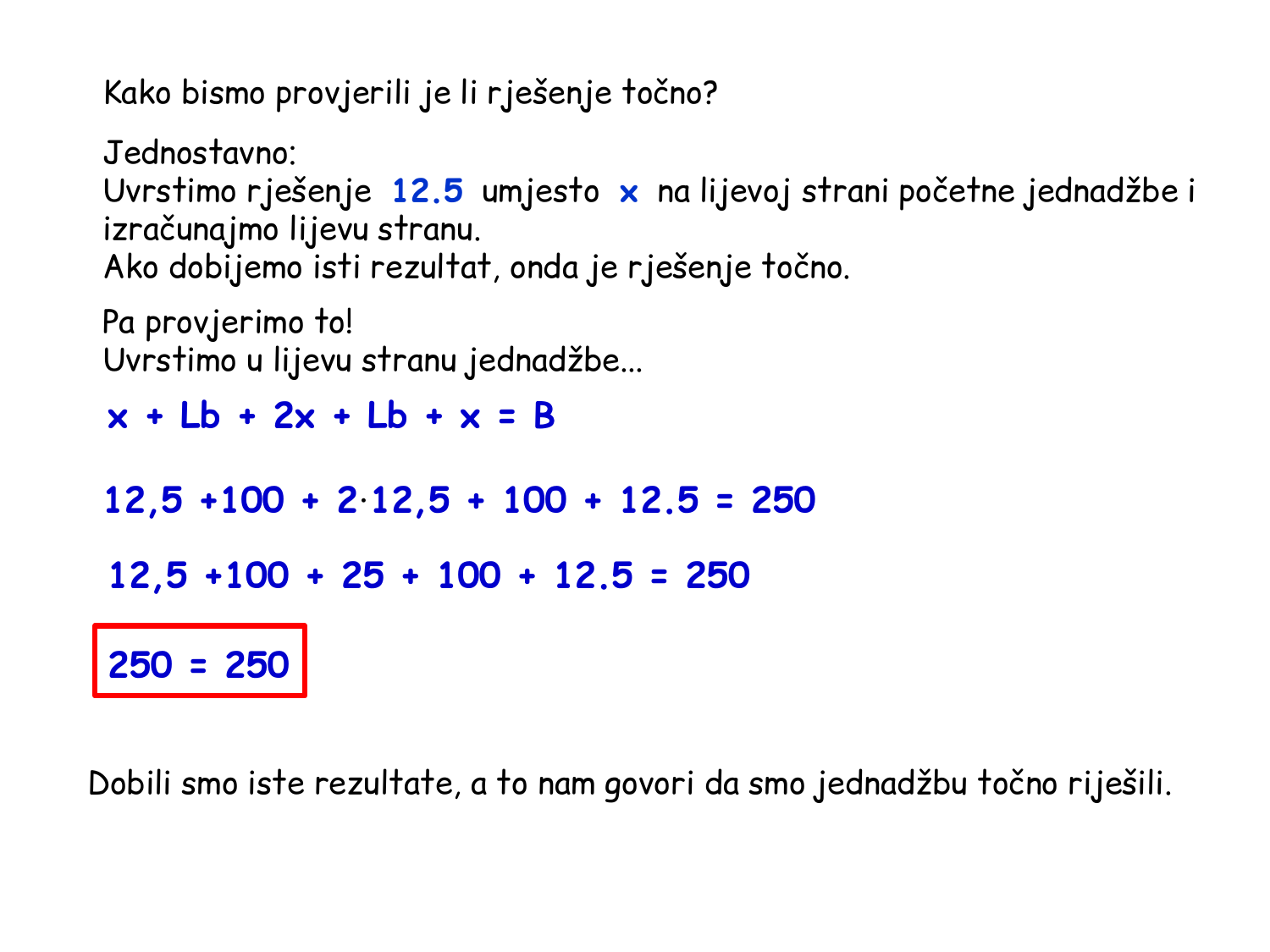

Kako bismo provjerili je li rješenje točno?
Jednostavno:
Uvrstimo rješenje  12.5  umjesto  x  na lijevoj strani početne jednadžbe i izračunajmo lijevu stranu.
Ako dobijemo isti rezultat, onda je rješenje točno.

Pa provjerimo to!
Uvrstimo u lijevu stranu jednadžbe...
x + Lb + 2x + Lb + x = B
12,5 +100 + 2·12,5 + 100 + 12.5 = 250
12,5 +100 + 25 + 100 + 12.5 = 250

250 = 250
Dobili smo iste rezultate, a to nam govori da smo jednadžbu točno riješili.